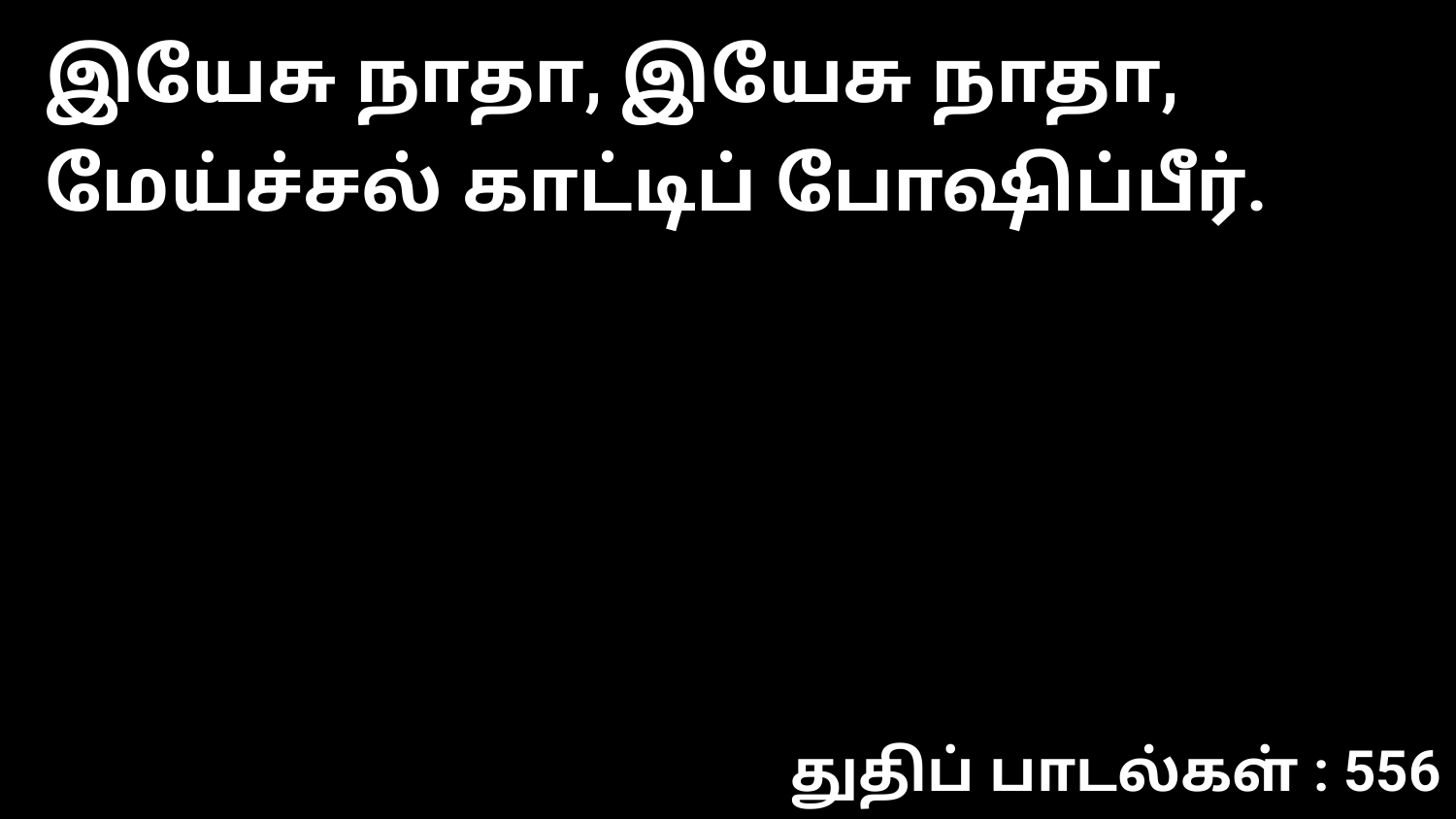

இயேசு நாதா, இயேசு நாதா, மேய்ச்சல் காட்டிப் போஷிப்பீர்.
துதிப் பாடல்கள் : 556